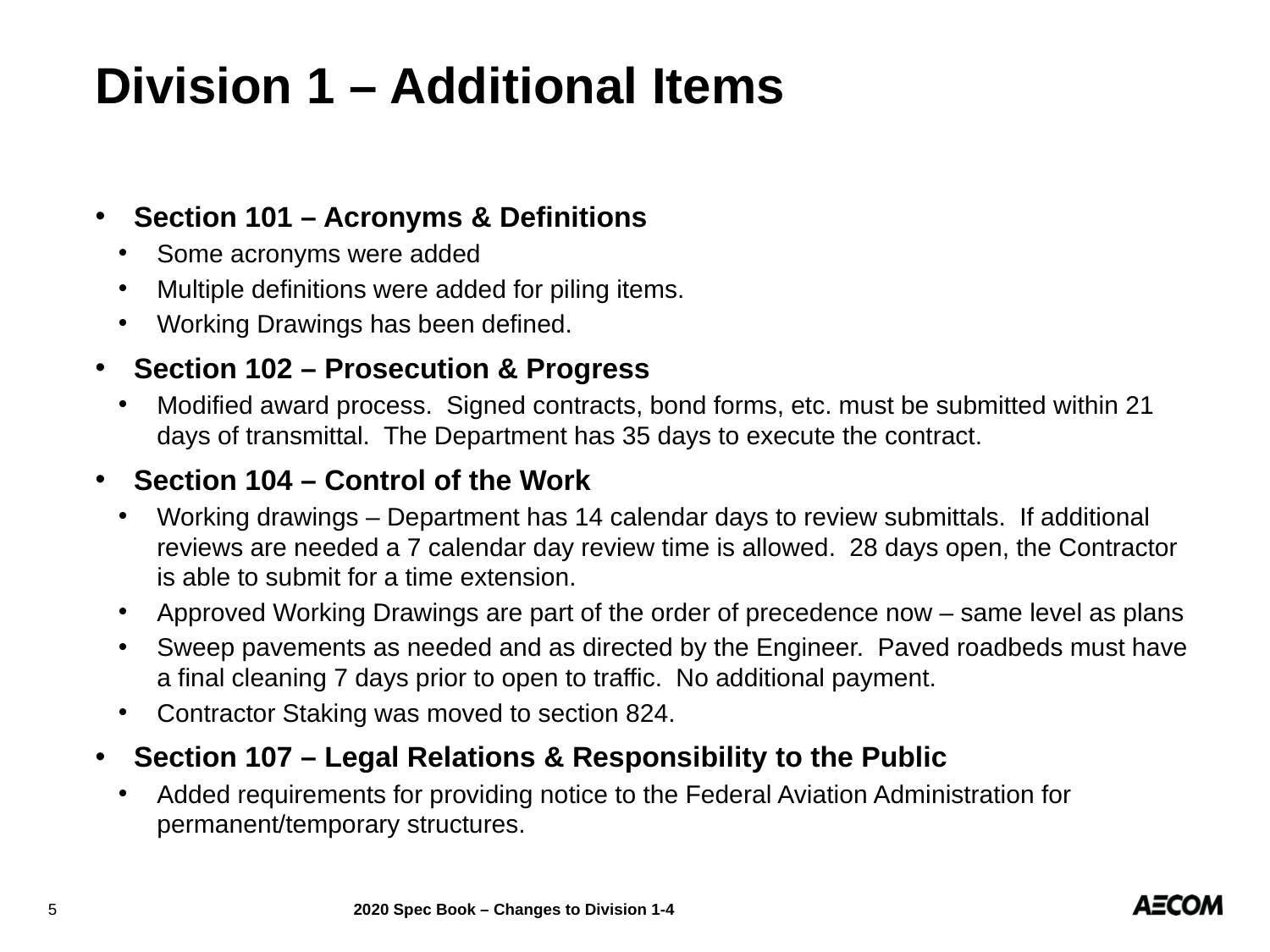

Division 1 – Additional Items

Section 101 – Acronyms & Definitions
Some acronyms were added
Multiple definitions were added for piling items.
Working Drawings has been defined.
Section 102 – Prosecution & Progress
Modified award process.  Signed contracts, bond forms, etc. must be submitted within 21 days of transmittal.  The Department has 35 days to execute the contract.
Section 104 – Control of the Work
Working drawings – Department has 14 calendar days to review submittals.  If additional reviews are needed a 7 calendar day review time is allowed.  28 days open, the Contractor is able to submit for a time extension.
Approved Working Drawings are part of the order of precedence now – same level as plans
Sweep pavements as needed and as directed by the Engineer.  Paved roadbeds must have a final cleaning 7 days prior to open to traffic.  No additional payment.
Contractor Staking was moved to section 824.
Section 107 – Legal Relations & Responsibility to the Public
Added requirements for providing notice to the Federal Aviation Administration for permanent/temporary structures.
5
2020 Spec Book – Changes to Division 1-4